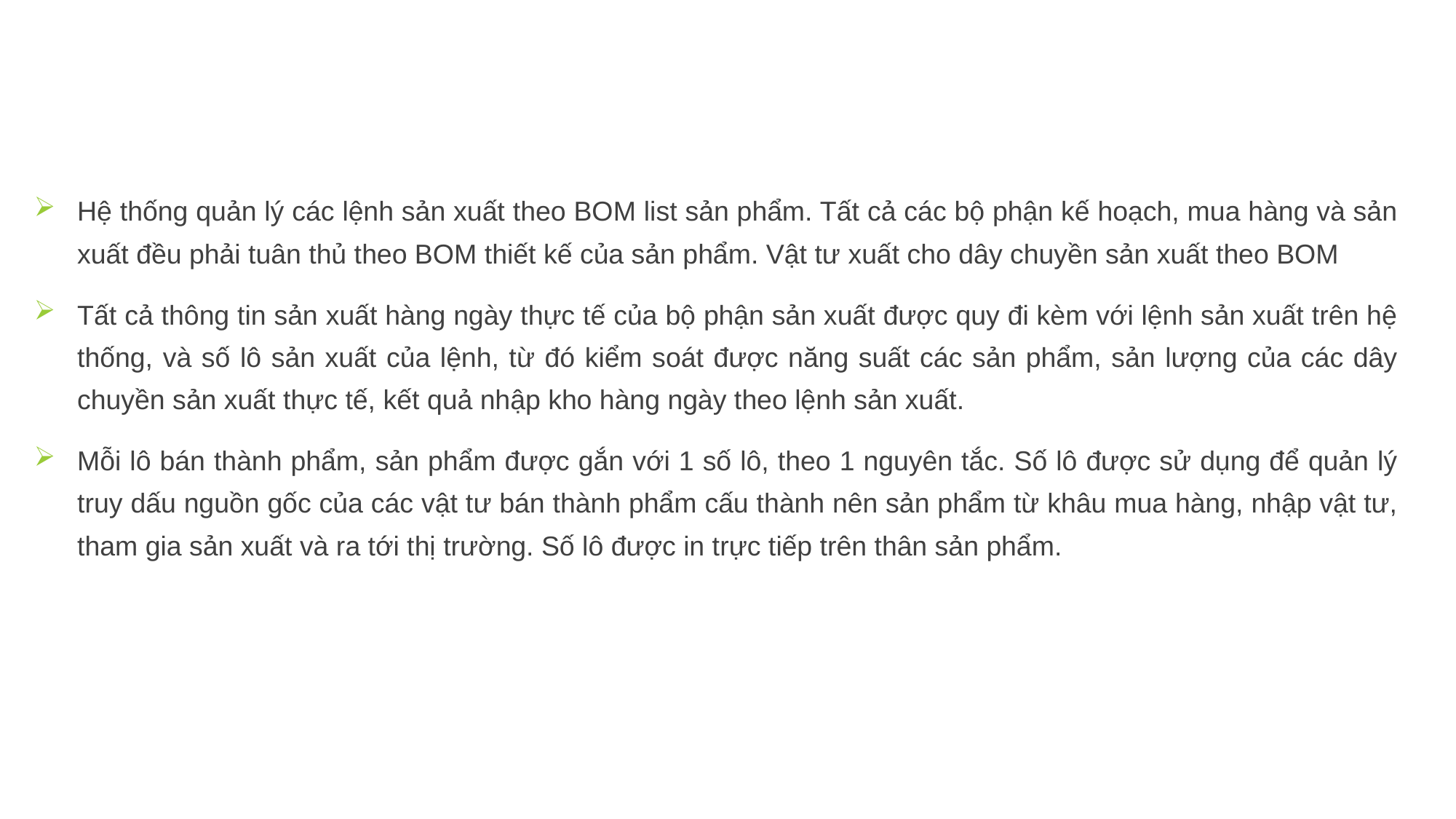

Hệ thống quản lý các lệnh sản xuất theo BOM list sản phẩm. Tất cả các bộ phận kế hoạch, mua hàng và sản xuất đều phải tuân thủ theo BOM thiết kế của sản phẩm. Vật tư xuất cho dây chuyền sản xuất theo BOM
Tất cả thông tin sản xuất hàng ngày thực tế của bộ phận sản xuất được quy đi kèm với lệnh sản xuất trên hệ thống, và số lô sản xuất của lệnh, từ đó kiểm soát được năng suất các sản phẩm, sản lượng của các dây chuyền sản xuất thực tế, kết quả nhập kho hàng ngày theo lệnh sản xuất.
Mỗi lô bán thành phẩm, sản phẩm được gắn với 1 số lô, theo 1 nguyên tắc. Số lô được sử dụng để quản lý truy dấu nguồn gốc của các vật tư bán thành phẩm cấu thành nên sản phẩm từ khâu mua hàng, nhập vật tư, tham gia sản xuất và ra tới thị trường. Số lô được in trực tiếp trên thân sản phẩm.